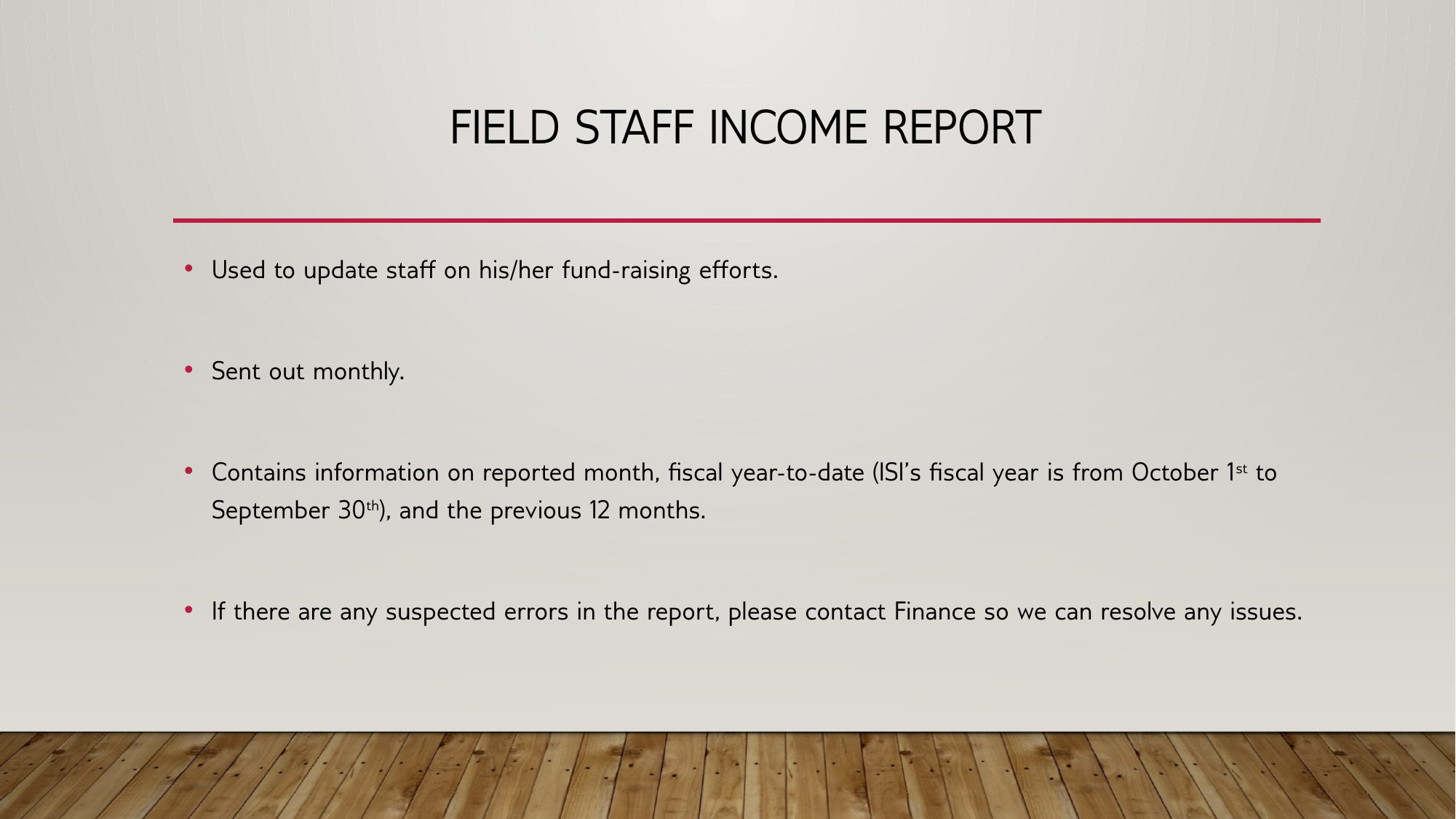

# Field Staff Income Report
Used to update staff on his/her fund-raising efforts.

Sent out monthly.

Contains information on reported month, fiscal year-to-date (ISI’s fiscal year is from October 1st to September 30th), and the previous 12 months.

If there are any suspected errors in the report, please contact Finance so we can resolve any issues.